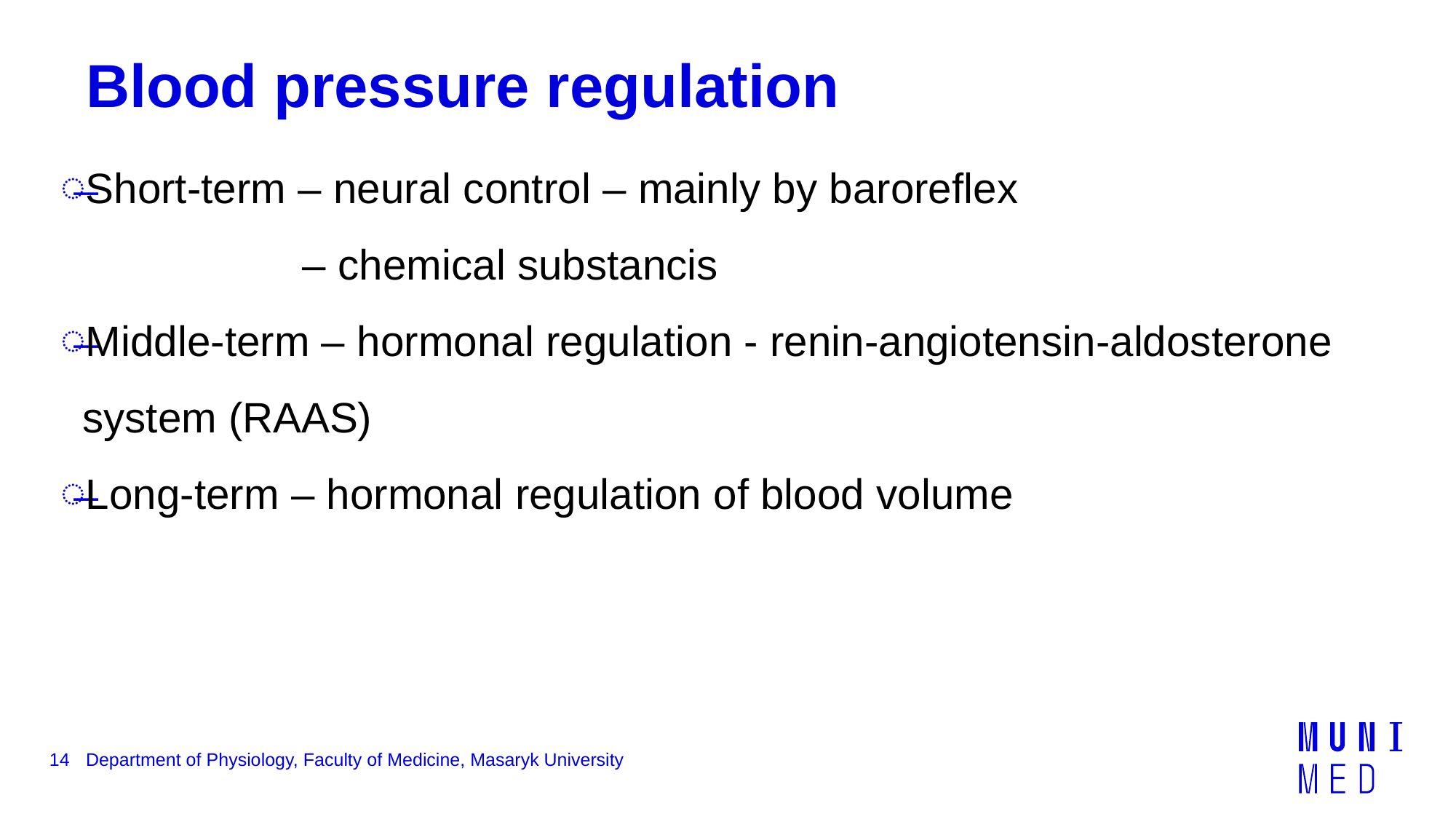

# Blood pressure regulation
Short-term – neural control – mainly by baroreflex
		  – chemical substancis
Middle-term – hormonal regulation - renin-angiotensin-aldosterone system (RAAS)
Long-term – hormonal regulation of blood volume
14
Department of Physiology, Faculty of Medicine, Masaryk University